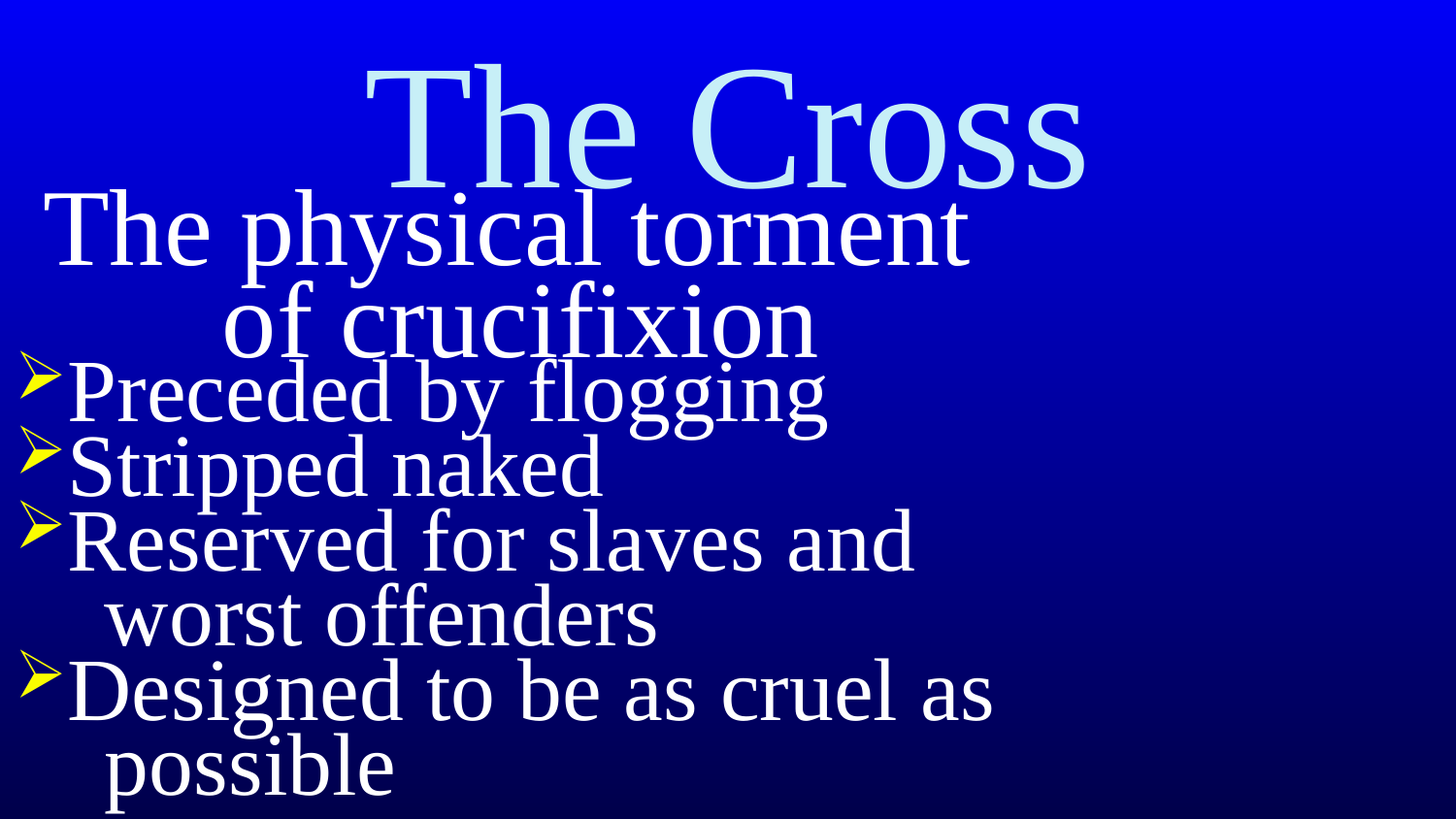

# The Cross
The physical torment
of crucifixion
Preceded by flogging
Stripped naked
Reserved for slaves and
  worst offenders
Designed to be as cruel as
  possible